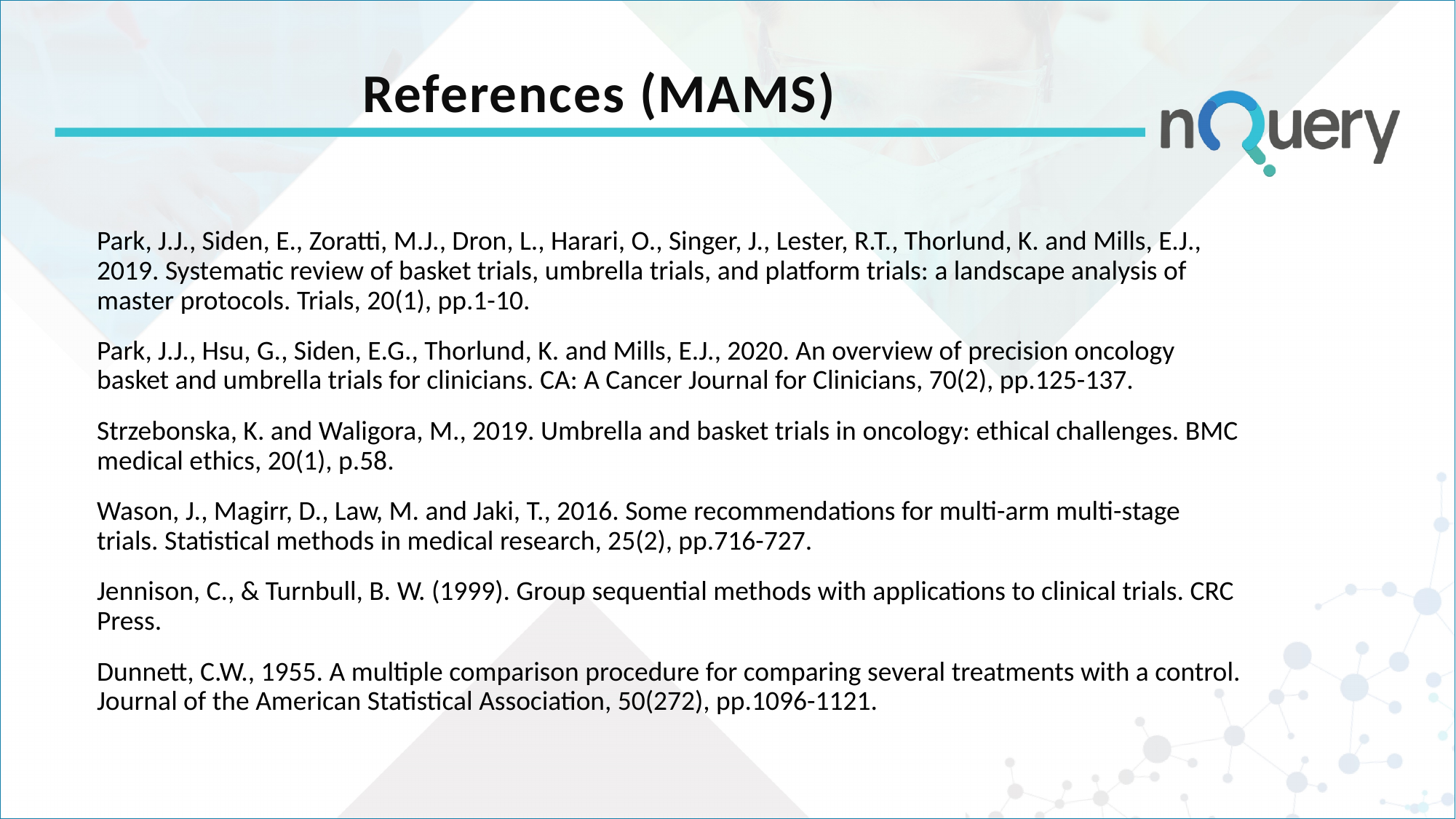

# References (MAMS)
Park, J.J., Siden, E., Zoratti, M.J., Dron, L., Harari, O., Singer, J., Lester, R.T., Thorlund, K. and Mills, E.J., 2019. Systematic review of basket trials, umbrella trials, and platform trials: a landscape analysis of master protocols. Trials, 20(1), pp.1-10.
Park, J.J., Hsu, G., Siden, E.G., Thorlund, K. and Mills, E.J., 2020. An overview of precision oncology basket and umbrella trials for clinicians. CA: A Cancer Journal for Clinicians, 70(2), pp.125-137.
Strzebonska, K. and Waligora, M., 2019. Umbrella and basket trials in oncology: ethical challenges. BMC medical ethics, 20(1), p.58.
Wason, J., Magirr, D., Law, M. and Jaki, T., 2016. Some recommendations for multi-arm multi-stage trials. Statistical methods in medical research, 25(2), pp.716-727.
Jennison, C., & Turnbull, B. W. (1999). Group sequential methods with applications to clinical trials. CRC Press.
Dunnett, C.W., 1955. A multiple comparison procedure for comparing several treatments with a control. Journal of the American Statistical Association, 50(272), pp.1096-1121.